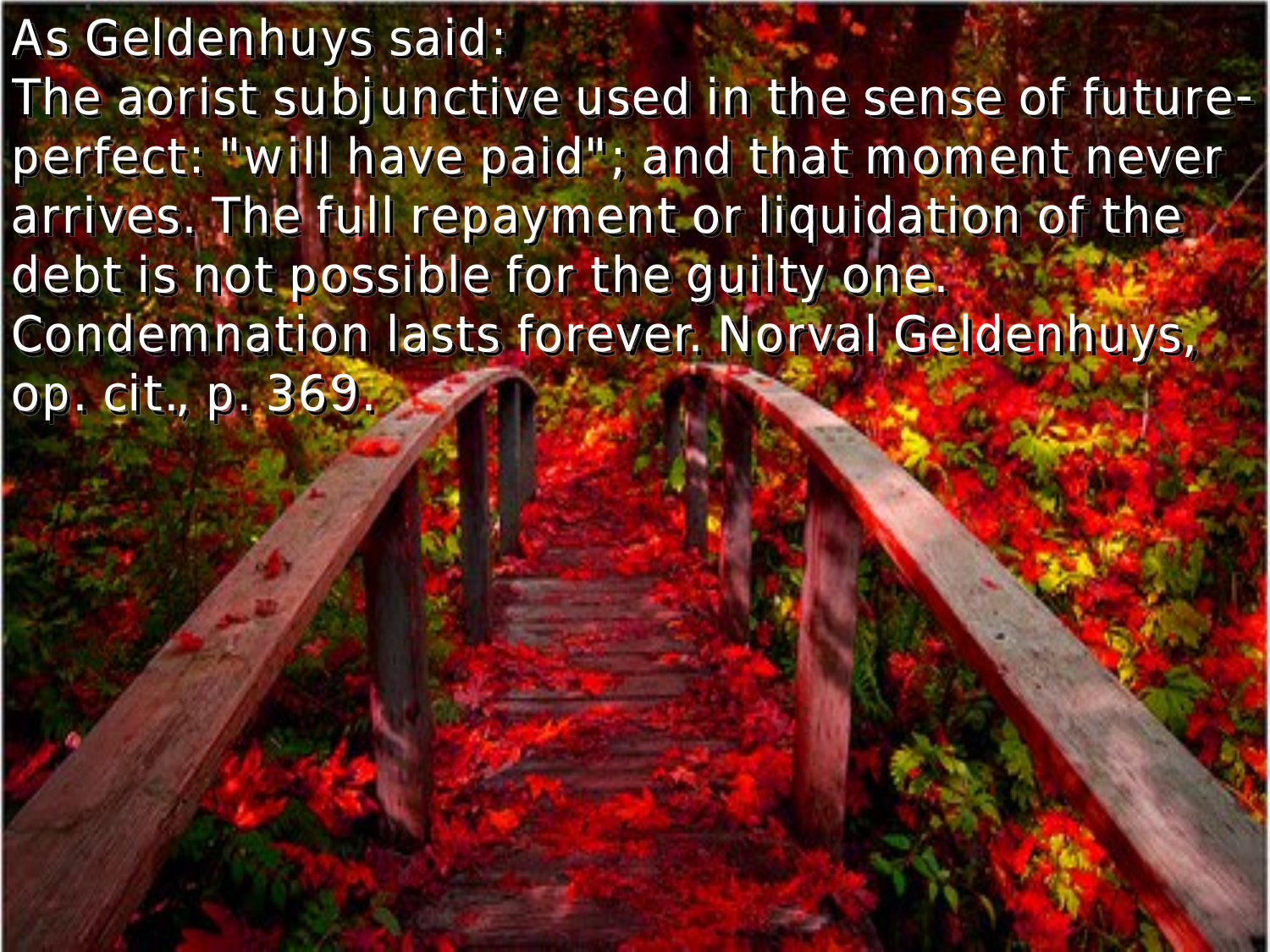

As Geldenhuys said:
The aorist subjunctive used in the sense of future-perfect: "will have paid"; and that moment never arrives. The full repayment or liquidation of the debt is not possible for the guilty one. Condemnation lasts forever. Norval Geldenhuys, op. cit., p. 369.